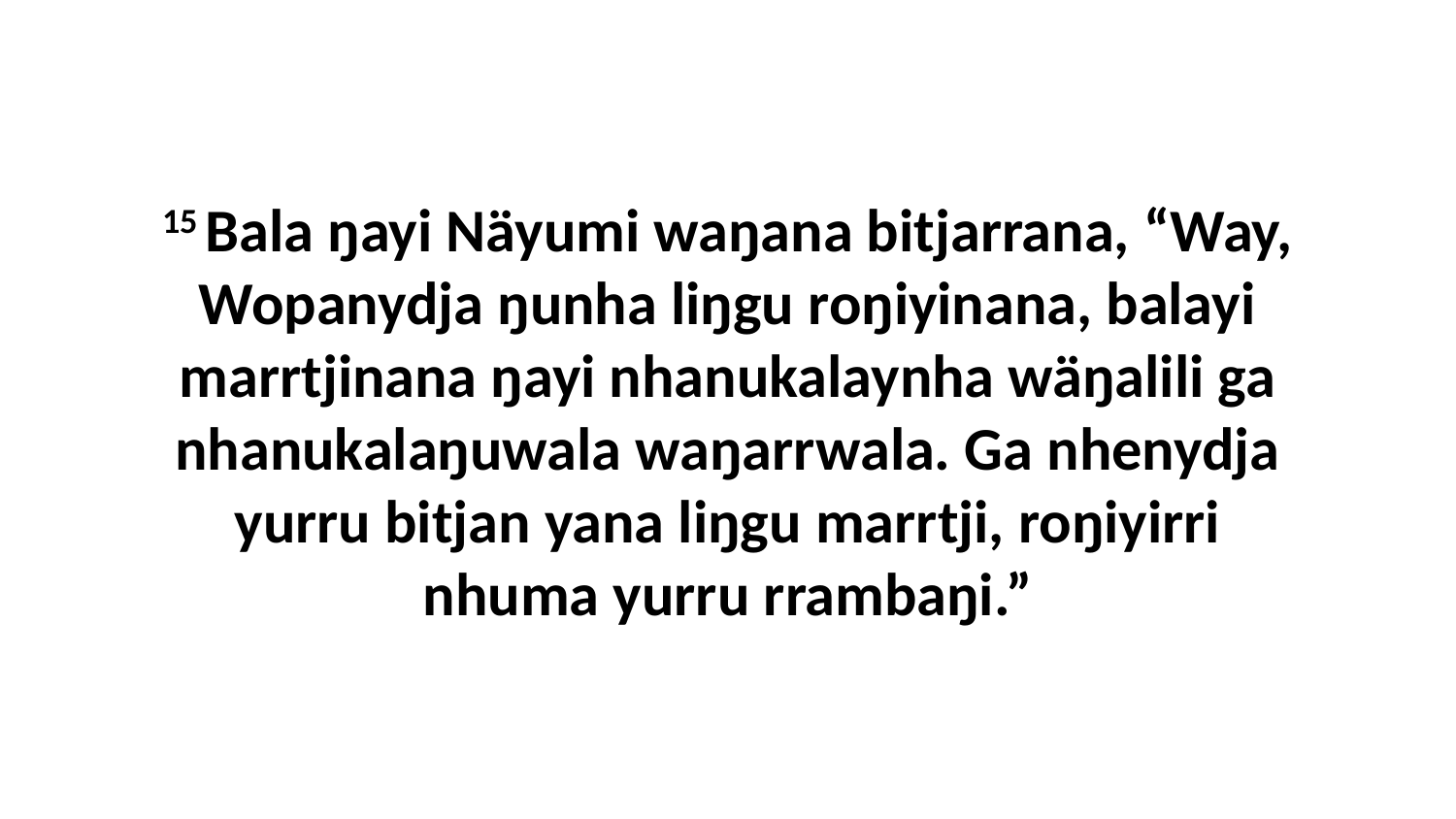

15 Bala ŋayi Näyumi waŋana bitjarrana, “Way, Wopanydja ŋunha liŋgu roŋiyinana, balayi marrtjinana ŋayi nhanukalaynha wäŋalili ga nhanukalaŋuwala waŋarrwala. Ga nhenydja yurru bitjan yana liŋgu marrtji, roŋiyirri nhuma yurru rrambaŋi.”